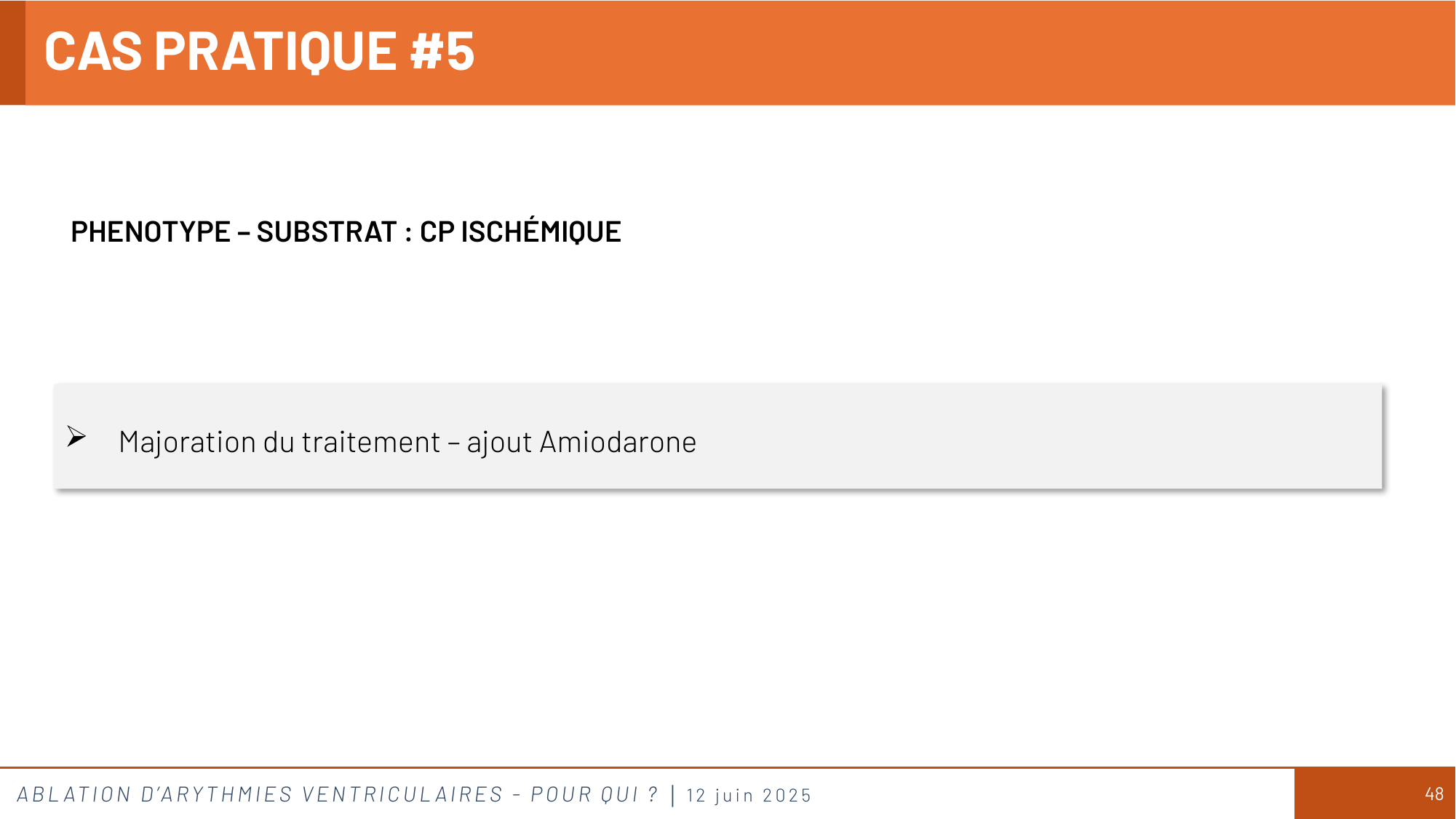

# CAS PRATIQUE #5
PHENOTYPE – SUBSTRAT : CP ISCHÉMIQUE
Majoration du traitement – ajout Amiodarone